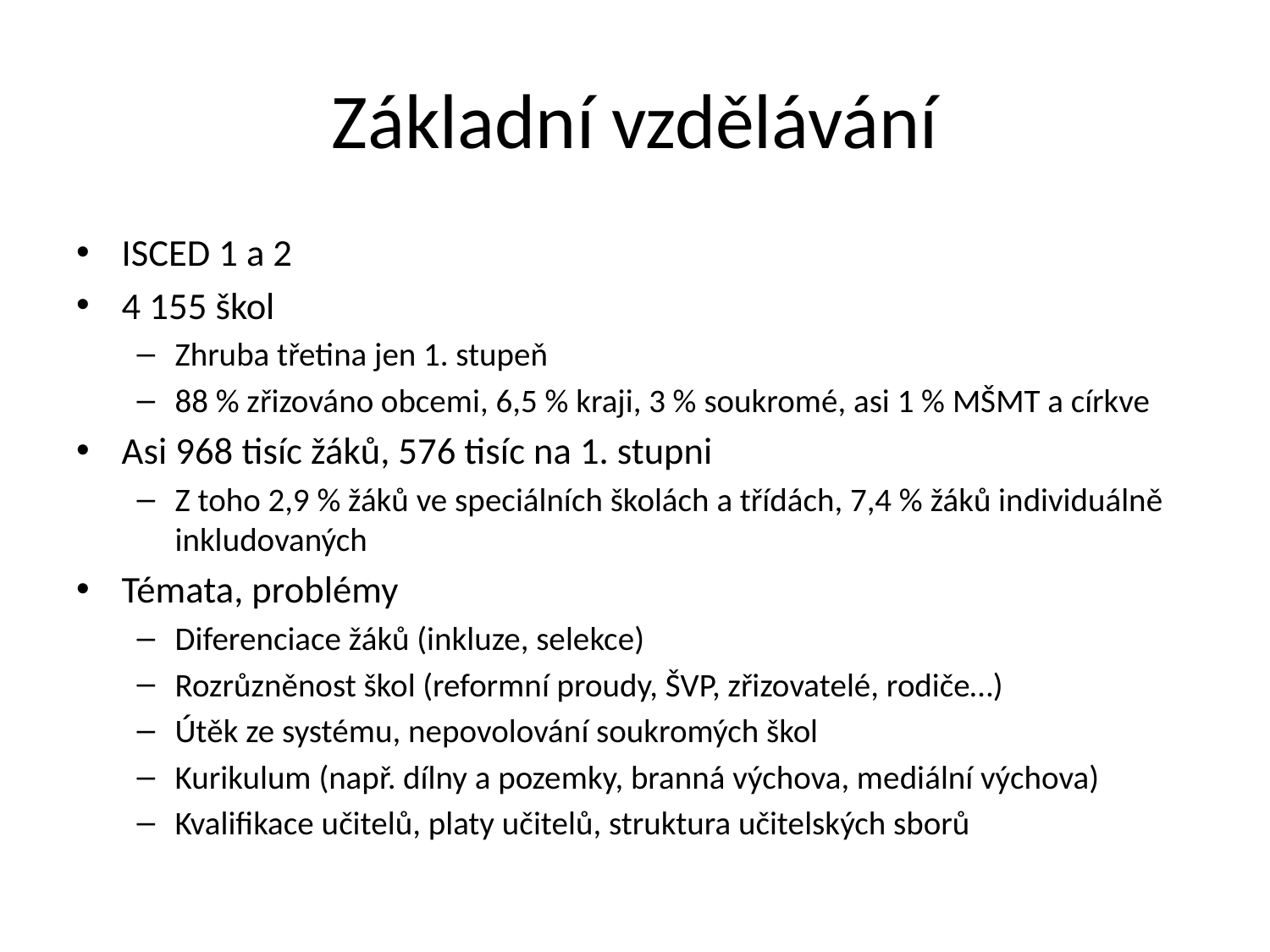

# Základní vzdělávání
ISCED 1 a 2
4 155 škol
Zhruba třetina jen 1. stupeň
88 % zřizováno obcemi, 6,5 % kraji, 3 % soukromé, asi 1 % MŠMT a církve
Asi 968 tisíc žáků, 576 tisíc na 1. stupni
Z toho 2,9 % žáků ve speciálních školách a třídách, 7,4 % žáků individuálně inkludovaných
Témata, problémy
Diferenciace žáků (inkluze, selekce)
Rozrůzněnost škol (reformní proudy, ŠVP, zřizovatelé, rodiče…)
Útěk ze systému, nepovolování soukromých škol
Kurikulum (např. dílny a pozemky, branná výchova, mediální výchova)
Kvalifikace učitelů, platy učitelů, struktura učitelských sborů